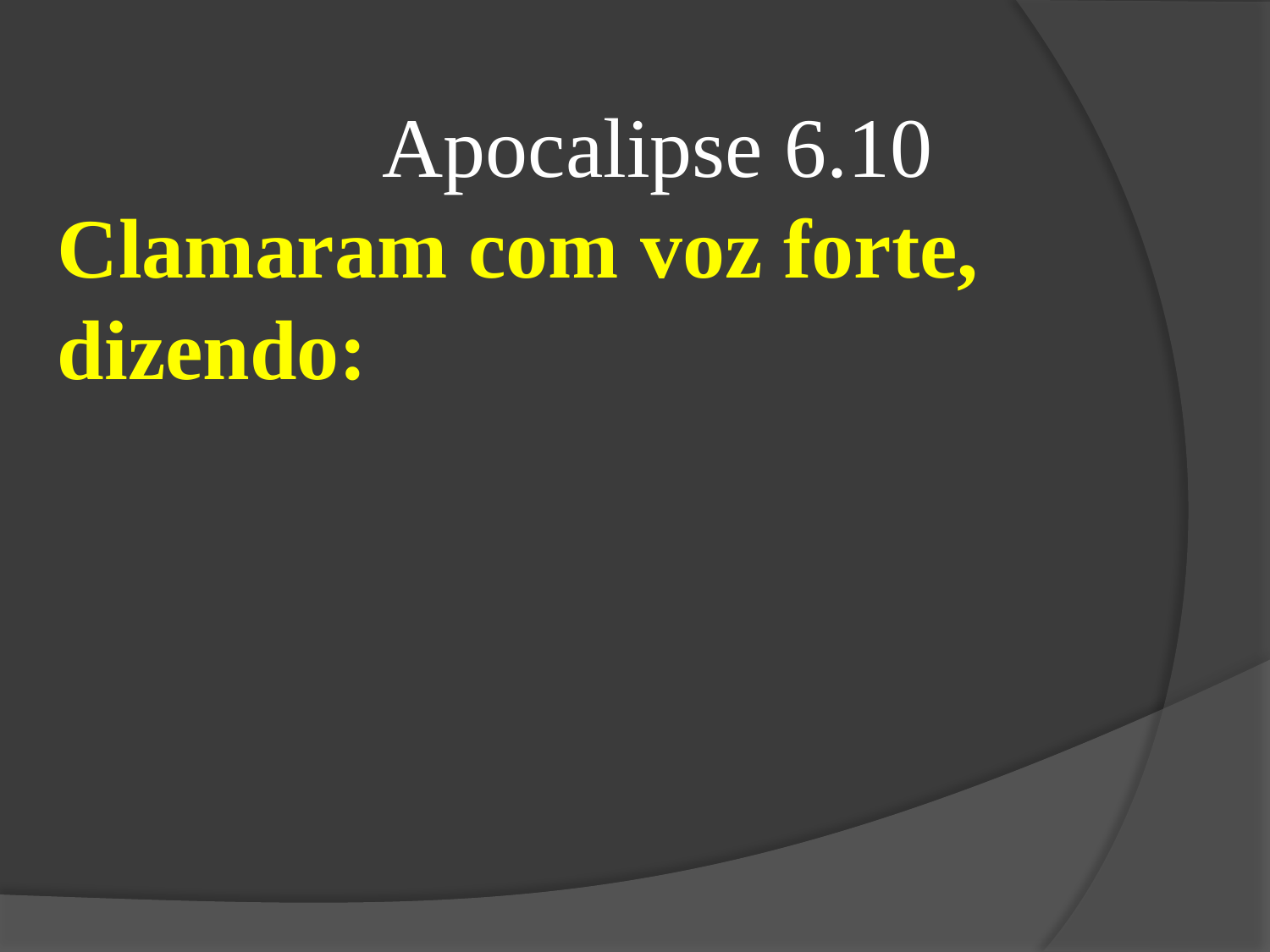

Apocalipse 6.10
Clamaram com voz forte, dizendo: